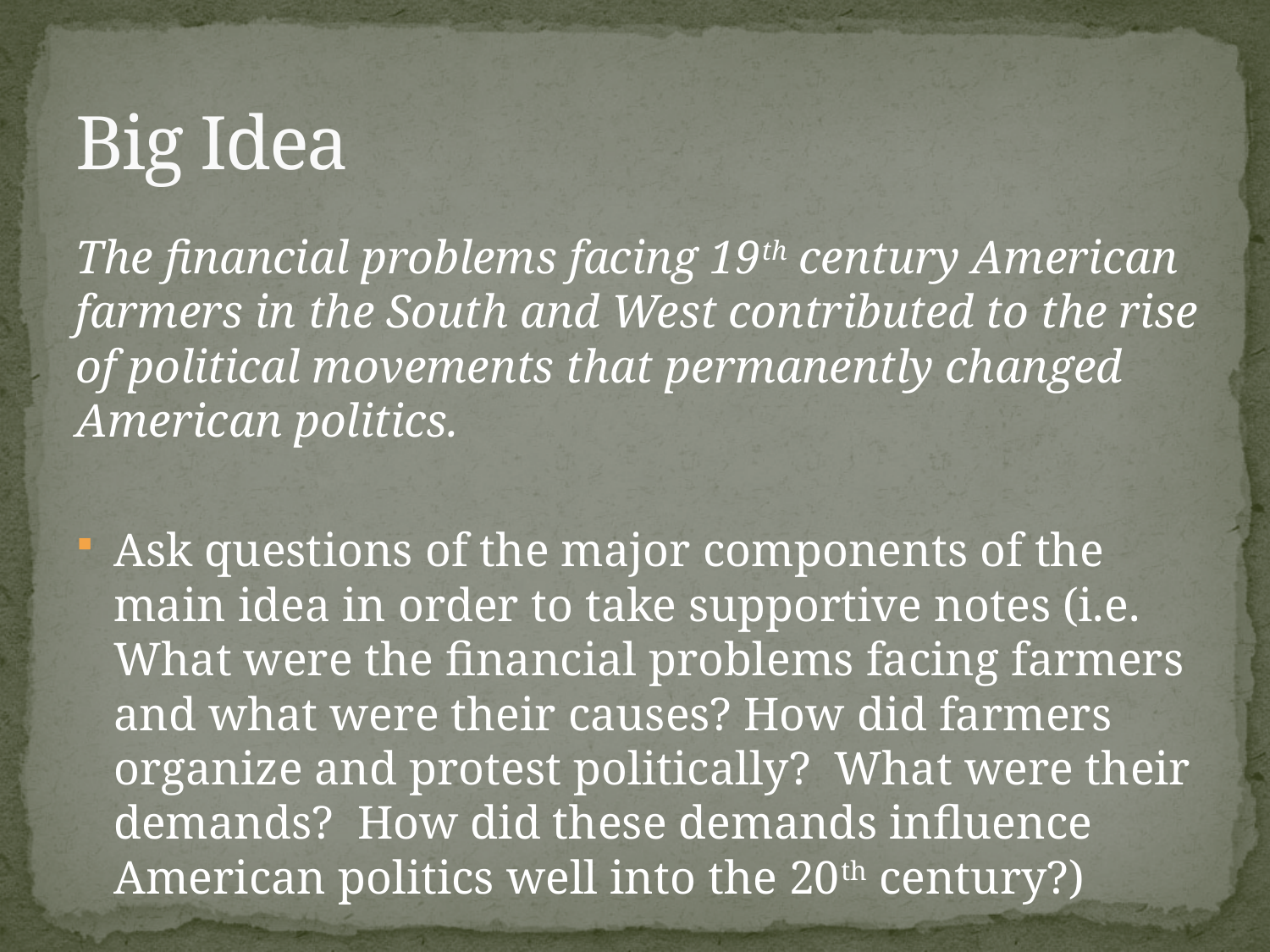

# Big Idea
The financial problems facing 19th century American farmers in the South and West contributed to the rise of political movements that permanently changed American politics.

Ask questions of the major components of the main idea in order to take supportive notes (i.e. What were the financial problems facing farmers and what were their causes? How did farmers organize and protest politically?  What were their demands?  How did these demands influence American politics well into the 20th century?)